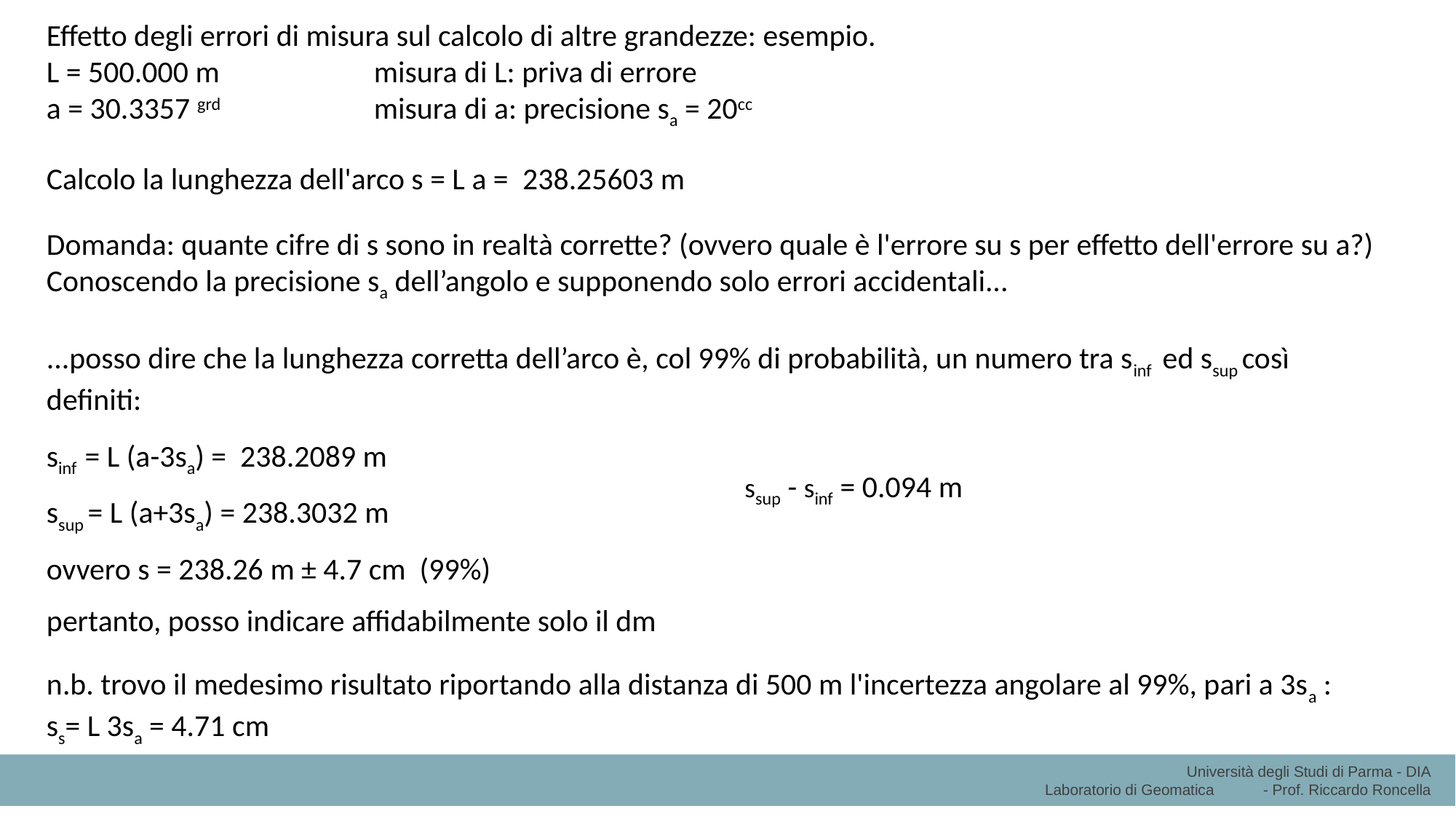

Effetto degli errori di misura sul calcolo di altre grandezze: esempio.
L = 500.000 m 		misura di L: priva di errore
a = 30.3357 grd 		misura di a: precisione sa = 20cc

Calcolo la lunghezza dell'arco s = L a =  238.25603 m

Domanda: quante cifre di s sono in realtà corrette? (ovvero quale è l'errore su s per effetto dell'errore su a?)
Conoscendo la precisione sa dell’angolo e supponendo solo errori accidentali...
...posso dire che la lunghezza corretta dell’arco è, col 99% di probabilità, un numero tra sinf  ed ssup così definiti:
sinf  = L (a-3sa) =  238.2089 m
ssup = L (a+3sa) = 238.3032 m
ovvero s = 238.26 m ± 4.7 cm  (99%)
pertanto, posso indicare affidabilmente solo il dm
ssup - sinf = 0.094 m
n.b. trovo il medesimo risultato riportando alla distanza di 500 m l'incertezza angolare al 99%, pari a 3sa :  ss= L 3sa = 4.71 cm